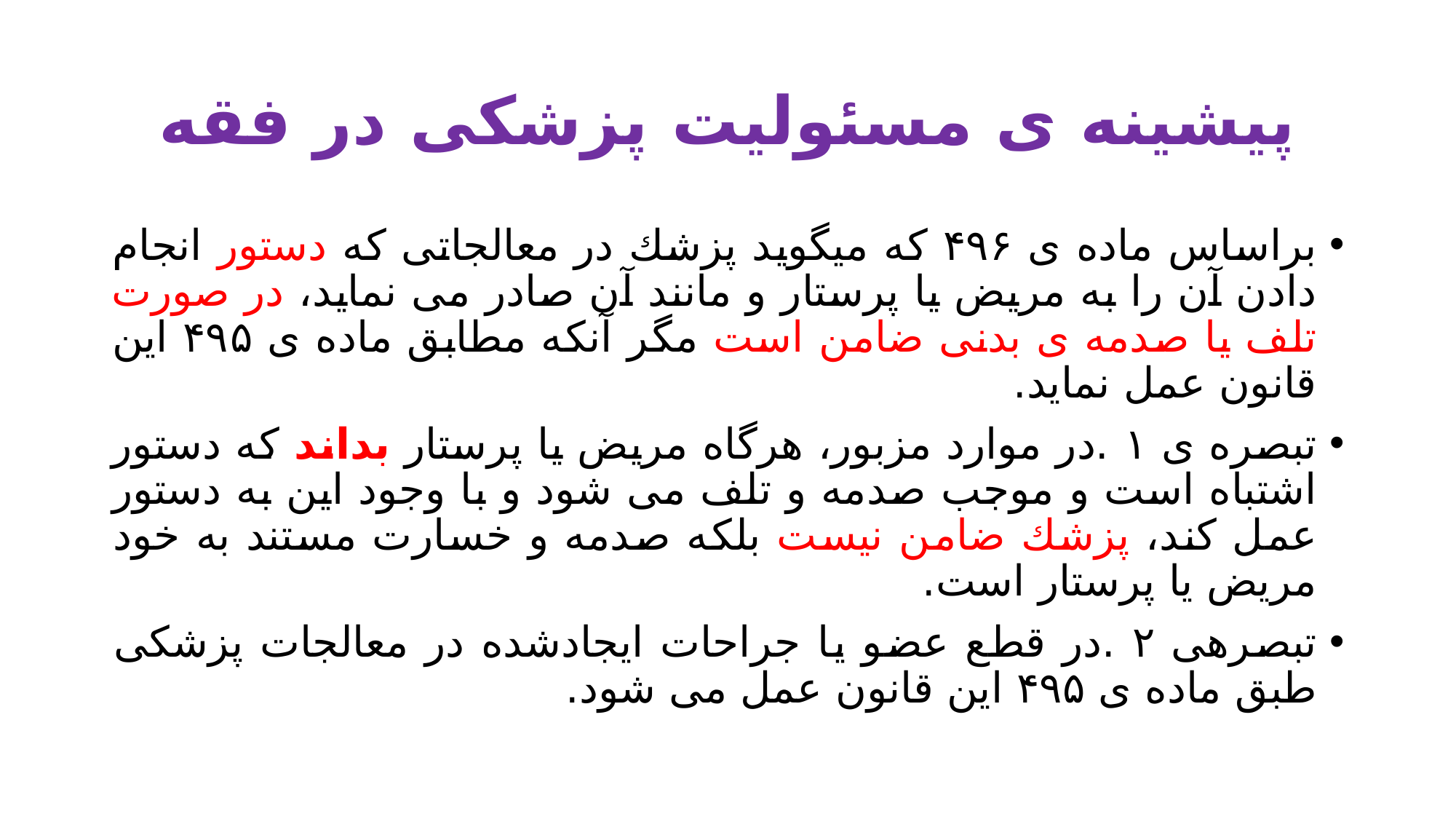

# پیشینه ی مسئولیت پزشکی در فقه
براساس ماده ی ۴۹۶ که میگوید پزشك در معالجاتی كه دستور انجام دادن آن را به مریض یا پرستار و مانند آن صادر می نماید، در صورت تلف یا صدمه ی بدنی ضامن است مگر آنكه مطابق ماده ی ۴۹۵ این قانون عمل نماید.
تبصره ی ۱ .در موارد مزبور، هرگاه مریض یا پرستار بداند كه دستور اشتباه است و موجب صدمه و تلف می شود و با وجود این به دستور عمل كند، پزشك ضامن نیست بلكه صدمه و خسارت مستند به خود مریض یا پرستار است.
تبصرهی ۲ .در قطع عضو یا جراحات ایجادشده در معالجات پزشكی طبق ماده ی ۴۹۵ این قانون عمل می شود.